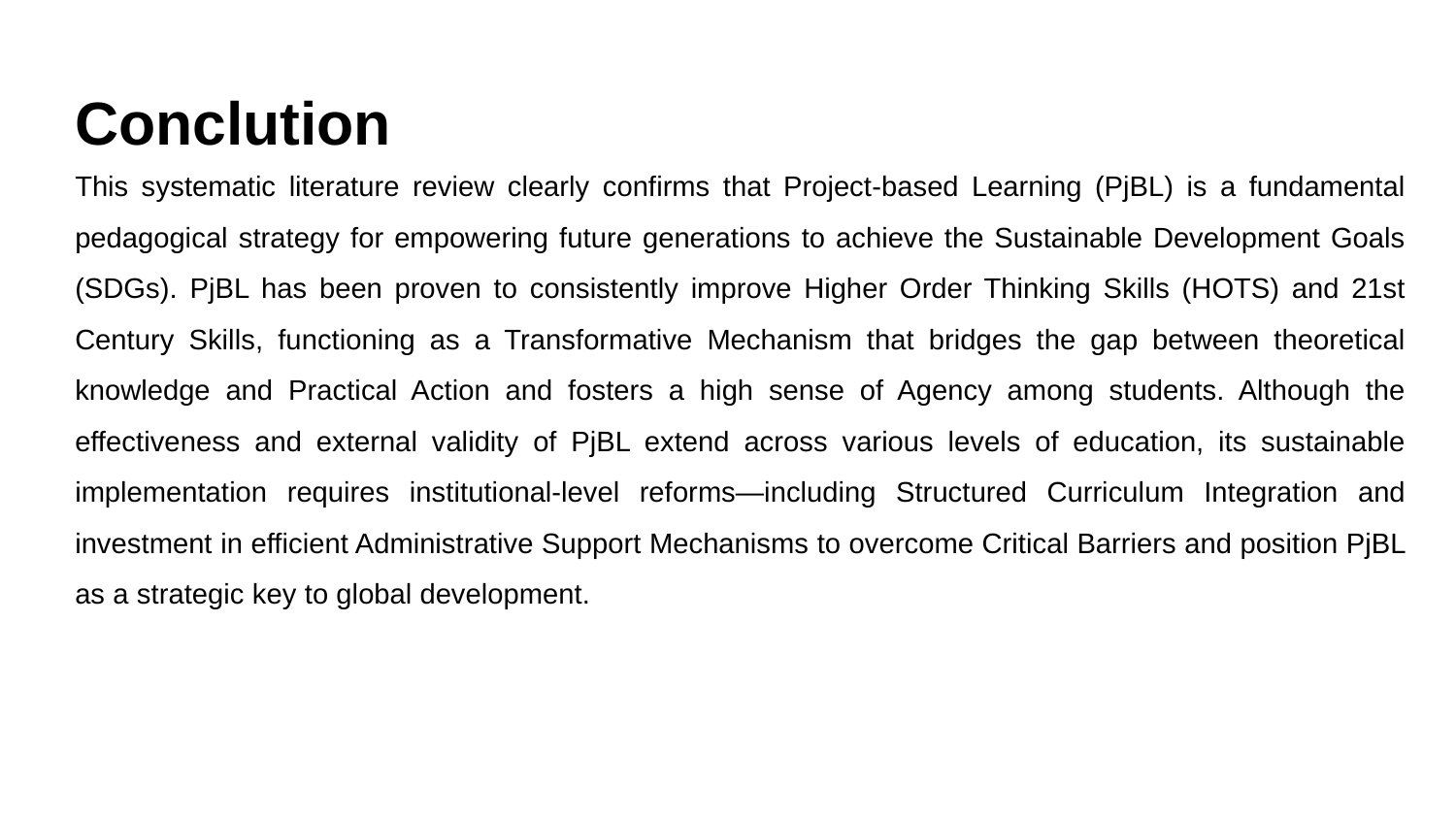

# Conclution
This systematic literature review clearly confirms that Project-based Learning (PjBL) is a fundamental pedagogical strategy for empowering future generations to achieve the Sustainable Development Goals (SDGs). PjBL has been proven to consistently improve Higher Order Thinking Skills (HOTS) and 21st Century Skills, functioning as a Transformative Mechanism that bridges the gap between theoretical knowledge and Practical Action and fosters a high sense of Agency among students. Although the effectiveness and external validity of PjBL extend across various levels of education, its sustainable implementation requires institutional-level reforms—including Structured Curriculum Integration and investment in efficient Administrative Support Mechanisms to overcome Critical Barriers and position PjBL as a strategic key to global development.